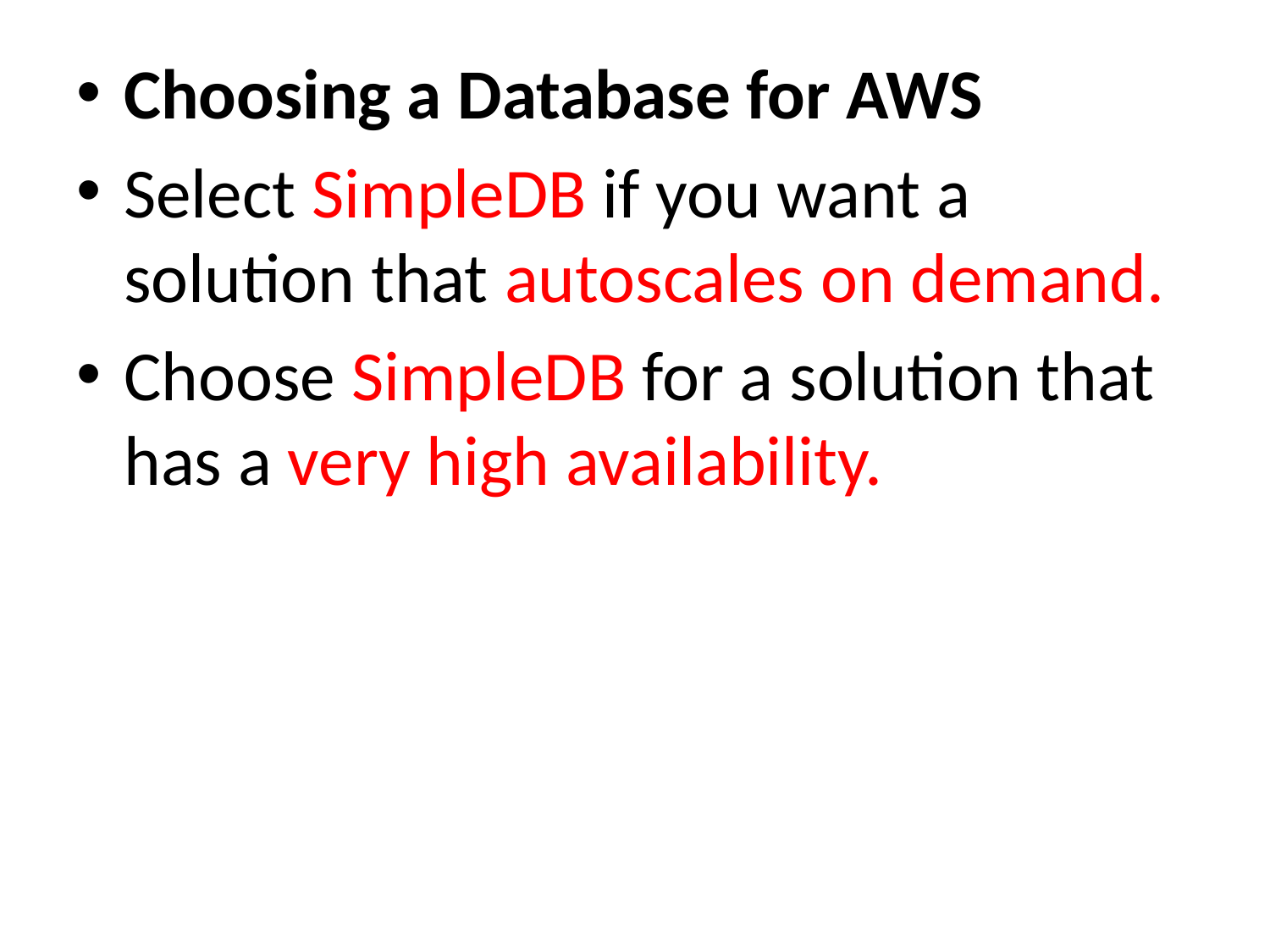

Choosing a Database for AWS
Select SimpleDB if you want a solution that autoscales on demand.
Choose SimpleDB for a solution that has a very high availability.